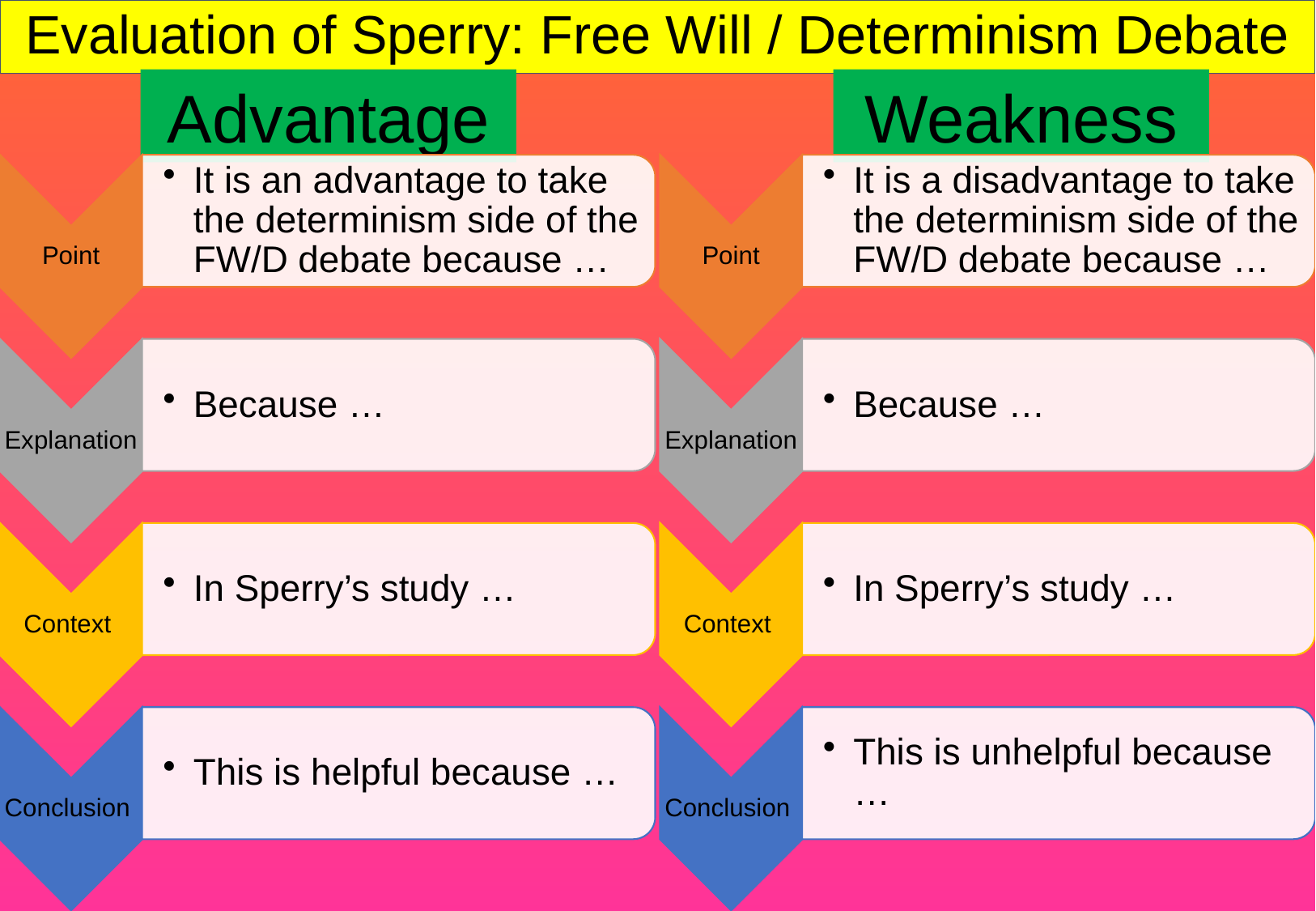

# Evaluation of Sperry: Free Will / Determinism Debate
Advantage
Weakness
Point
It is an advantage to take the determinism side of the FW/D debate because …
Explanation
Because …
Context
In Sperry’s study …
Conclusion
This is helpful because …
Point
It is a disadvantage to take the determinism side of the FW/D debate because …
Explanation
Because …
Context
In Sperry’s study …
Conclusion
This is unhelpful because …